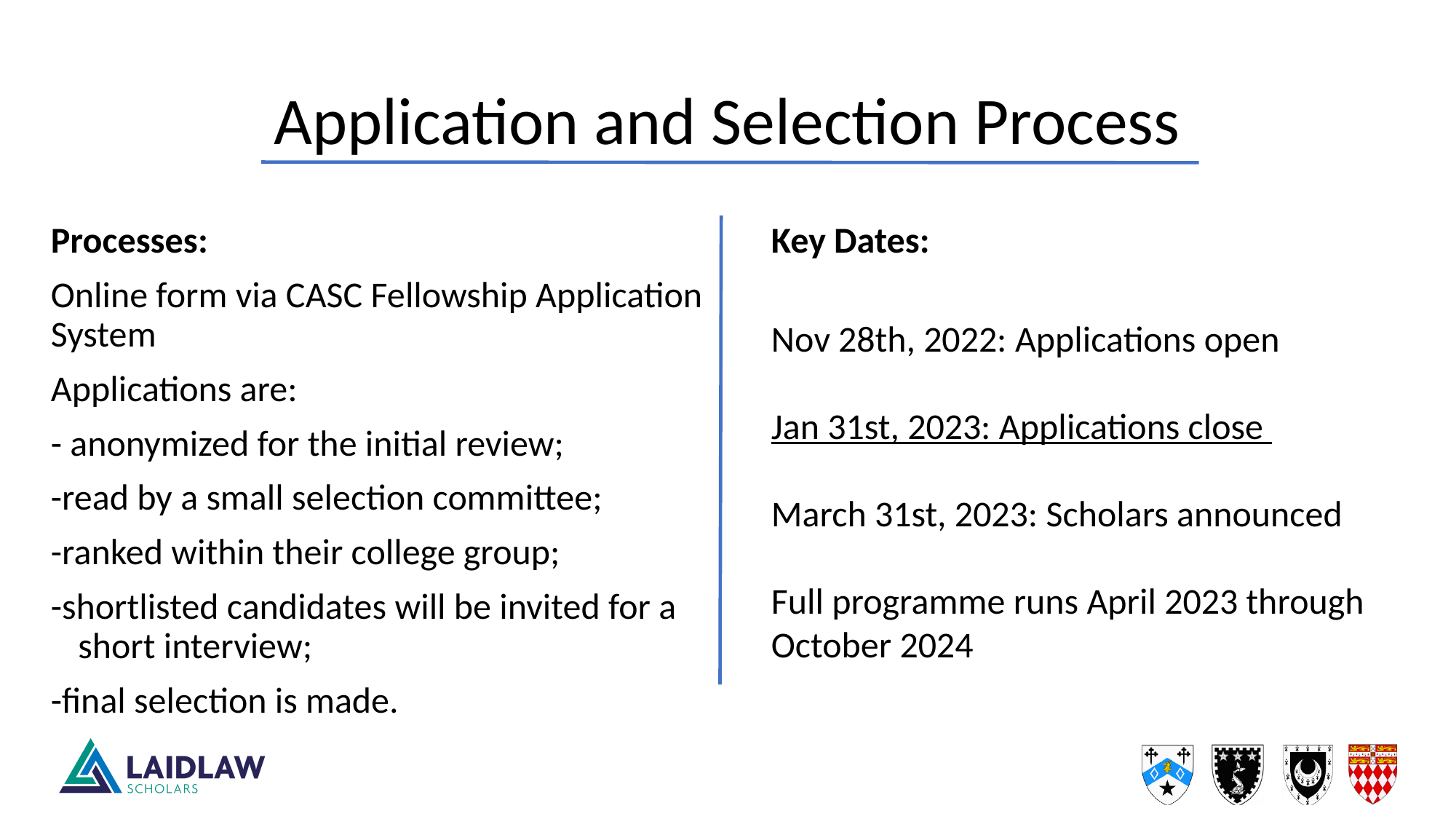

# Application and Selection Process
Key Dates:

Nov 28th, 2022: Applications open

Jan 31st, 2023: Applications close

March 31st, 2023: Scholars announced

Full programme runs April 2023 through October 2024
Processes:
Online form via CASC Fellowship Application System
Applications are:
- anonymized for the initial review;
-read by a small selection committee;
-ranked within their college group;
-shortlisted candidates will be invited for a short interview;
-final selection is made.